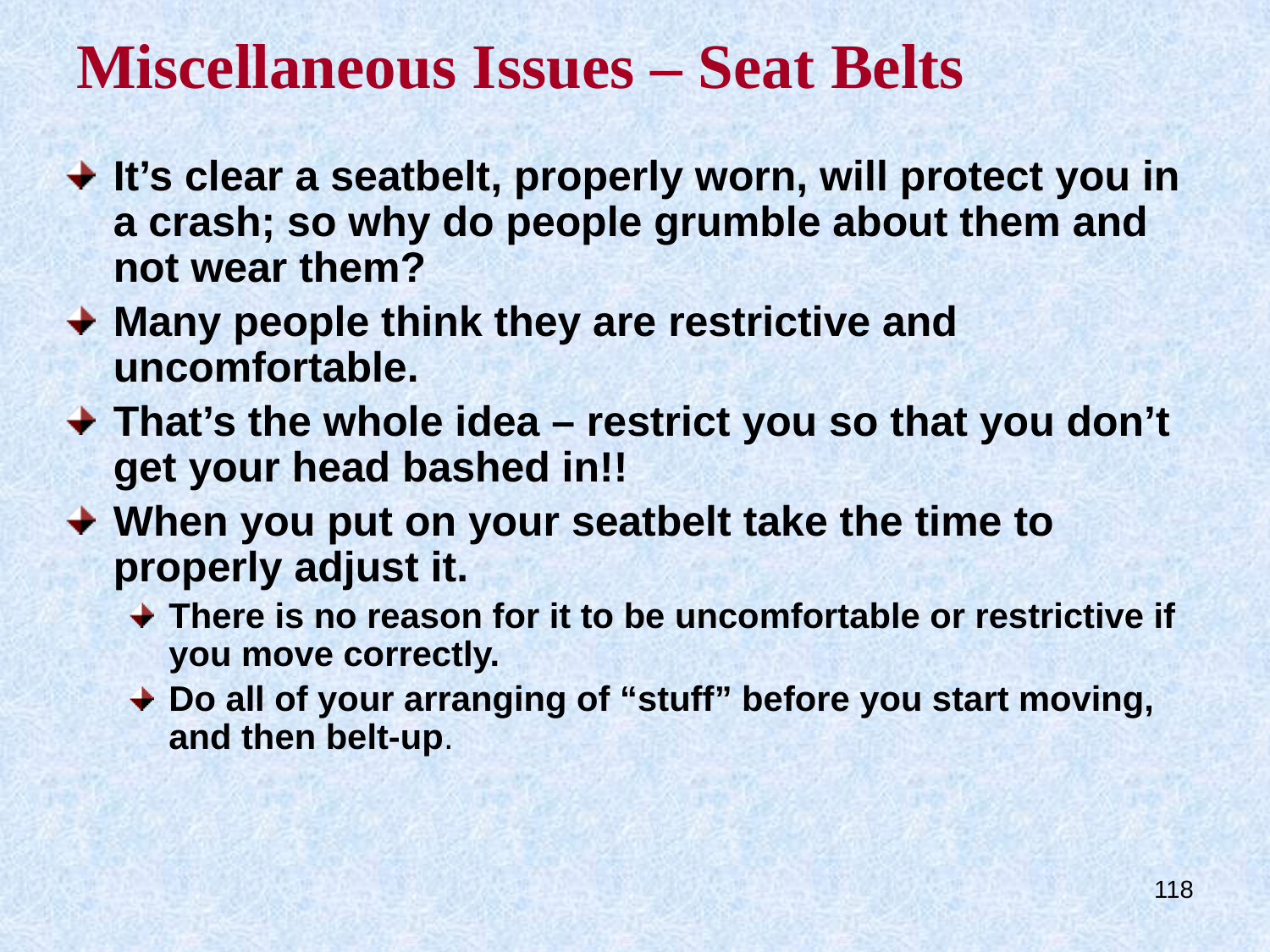

# Miscellaneous Issues – Seat Belts
It’s clear a seatbelt, properly worn, will protect you in a crash; so why do people grumble about them and not wear them?
Many people think they are restrictive and uncomfortable.
That’s the whole idea – restrict you so that you don’t get your head bashed in!!
When you put on your seatbelt take the time to properly adjust it.
There is no reason for it to be uncomfortable or restrictive if you move correctly.
Do all of your arranging of “stuff” before you start moving, and then belt-up.
118